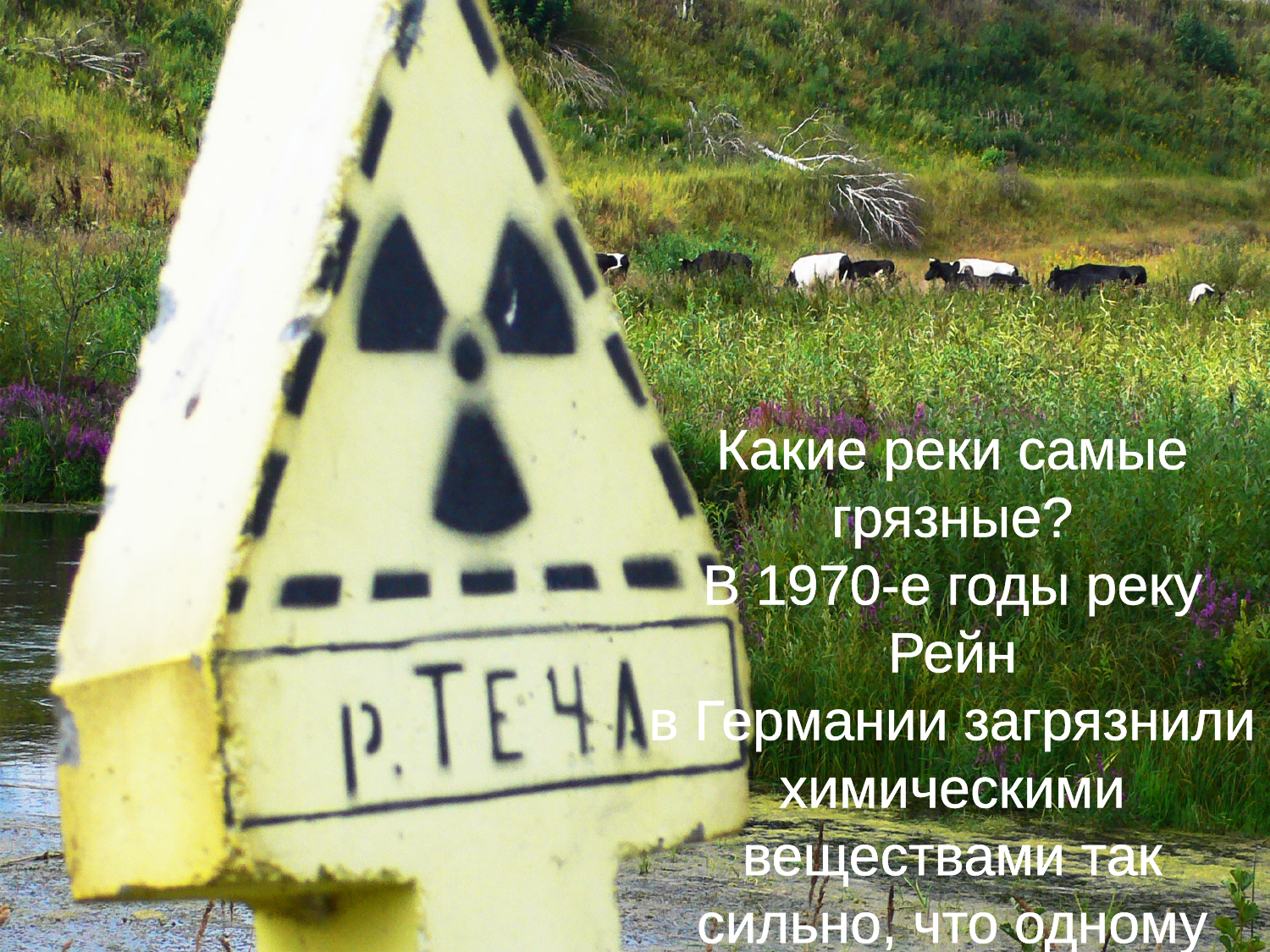

Какие реки самые грязные?
В 1970-е годы реку Рейн в Германии загрязнили химическими веществами так сильно, что одному человеку удалось частично проявить в ее воде фотопленку.